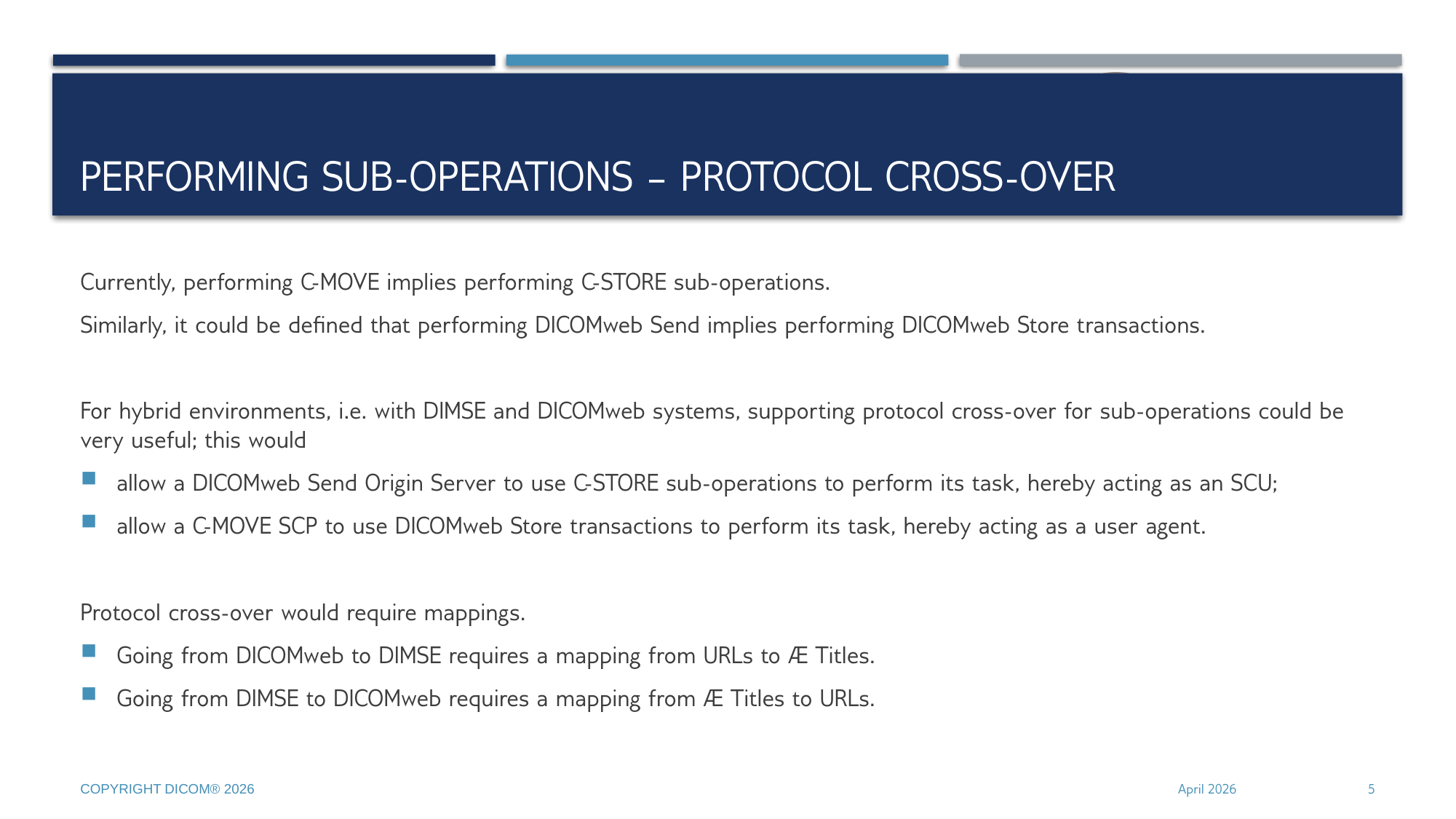

# Performing Sub-Operations – Protocol Cross-over
Currently, performing C-MOVE implies performing C-STORE sub-operations.
Similarly, it could be defined that performing DICOMweb Send implies performing DICOMweb Store transactions.

For hybrid environments, i.e. with DIMSE and DICOMweb systems, supporting protocol cross-over for sub-operations could be very useful; this would
allow a DICOMweb Send Origin Server to use C-STORE sub-operations to perform its task, hereby acting as an SCU;
allow a C-MOVE SCP to use DICOMweb Store transactions to perform its task, hereby acting as a user agent.

Protocol cross-over would require mappings.
Going from DICOMweb to DIMSE requires a mapping from URLs to AE Titles.
Going from DIMSE to DICOMweb requires a mapping from AE Titles to URLs.
Copyright DICOM® 2026
April 2026
5